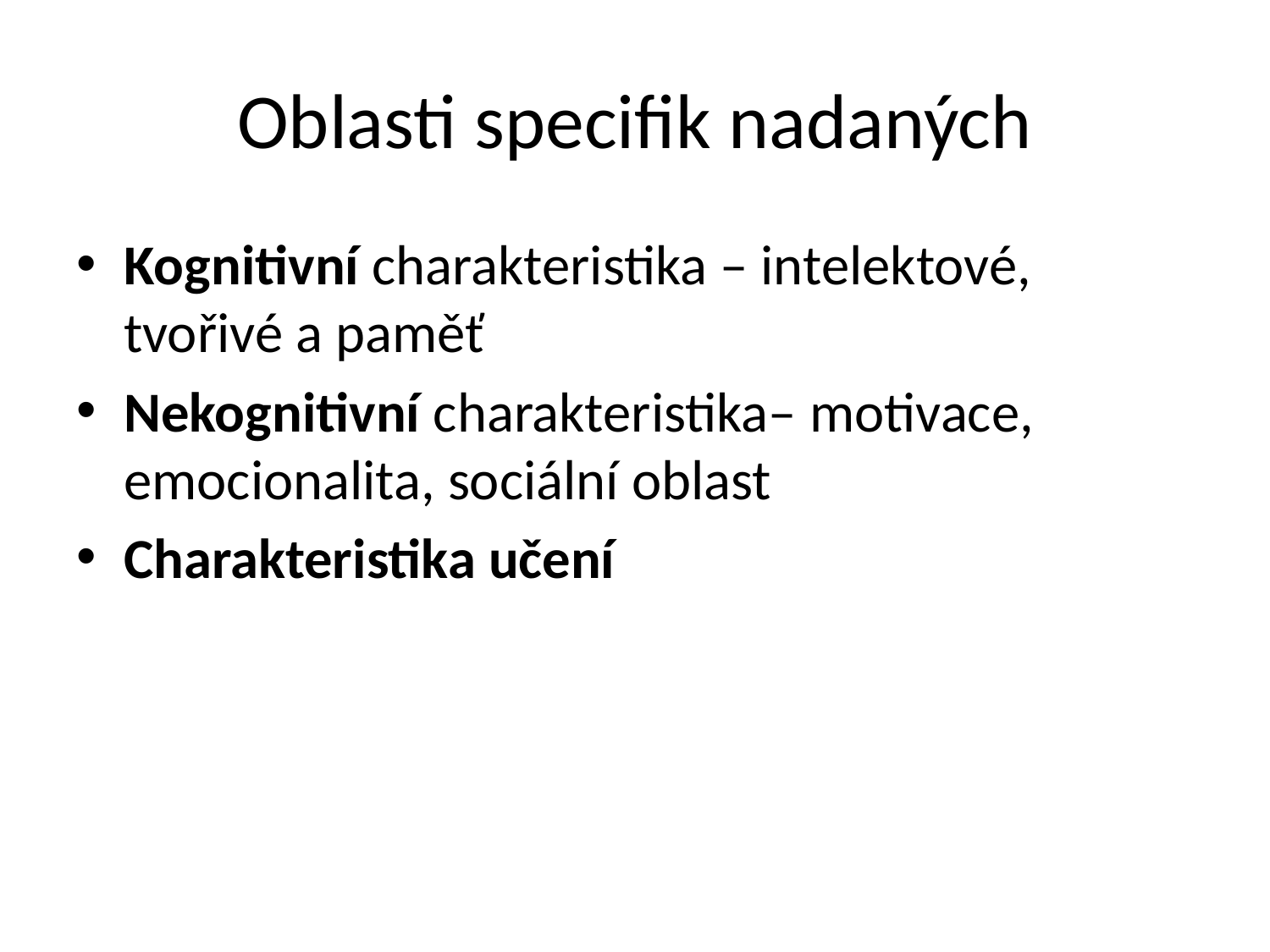

# Oblasti specifik nadaných
Kognitivní charakteristika – intelektové, tvořivé a paměť
Nekognitivní charakteristika– motivace, emocionalita, sociální oblast
Charakteristika učení